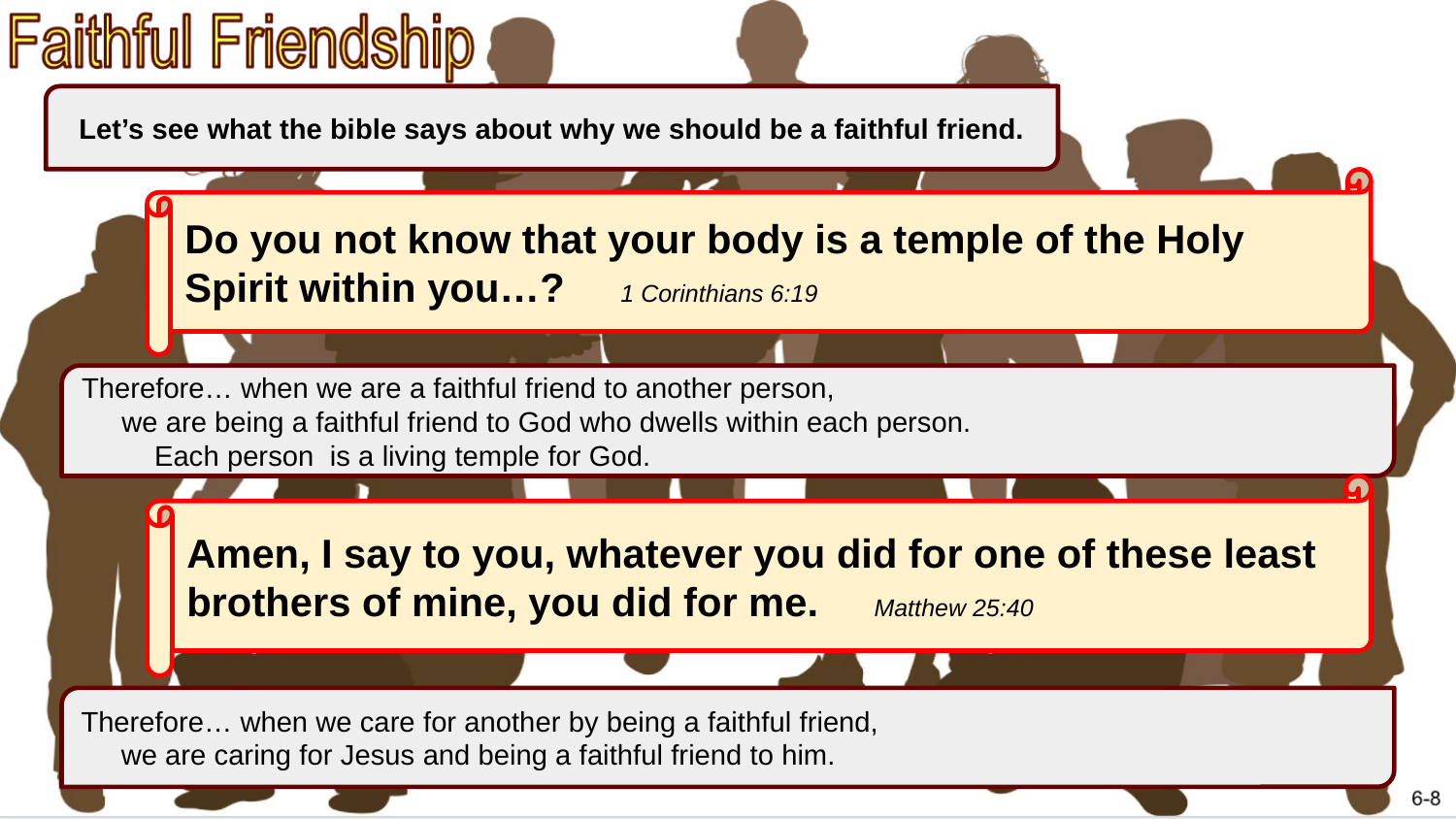

Let’s see what the bible says about why we should be a faithful friend.
Do you not know that your body is a temple of the Holy Spirit within you…?     1 Corinthians 6:19
Therefore… when we are a faithful friend to another person,
     we are being a faithful friend to God who dwells within each person.
Each person  is a living temple for God.
Amen, I say to you, whatever you did for one of these least brothers of mine, you did for me.     Matthew 25:40
Therefore… when we care for another by being a faithful friend,
     we are caring for Jesus and being a faithful friend to him.